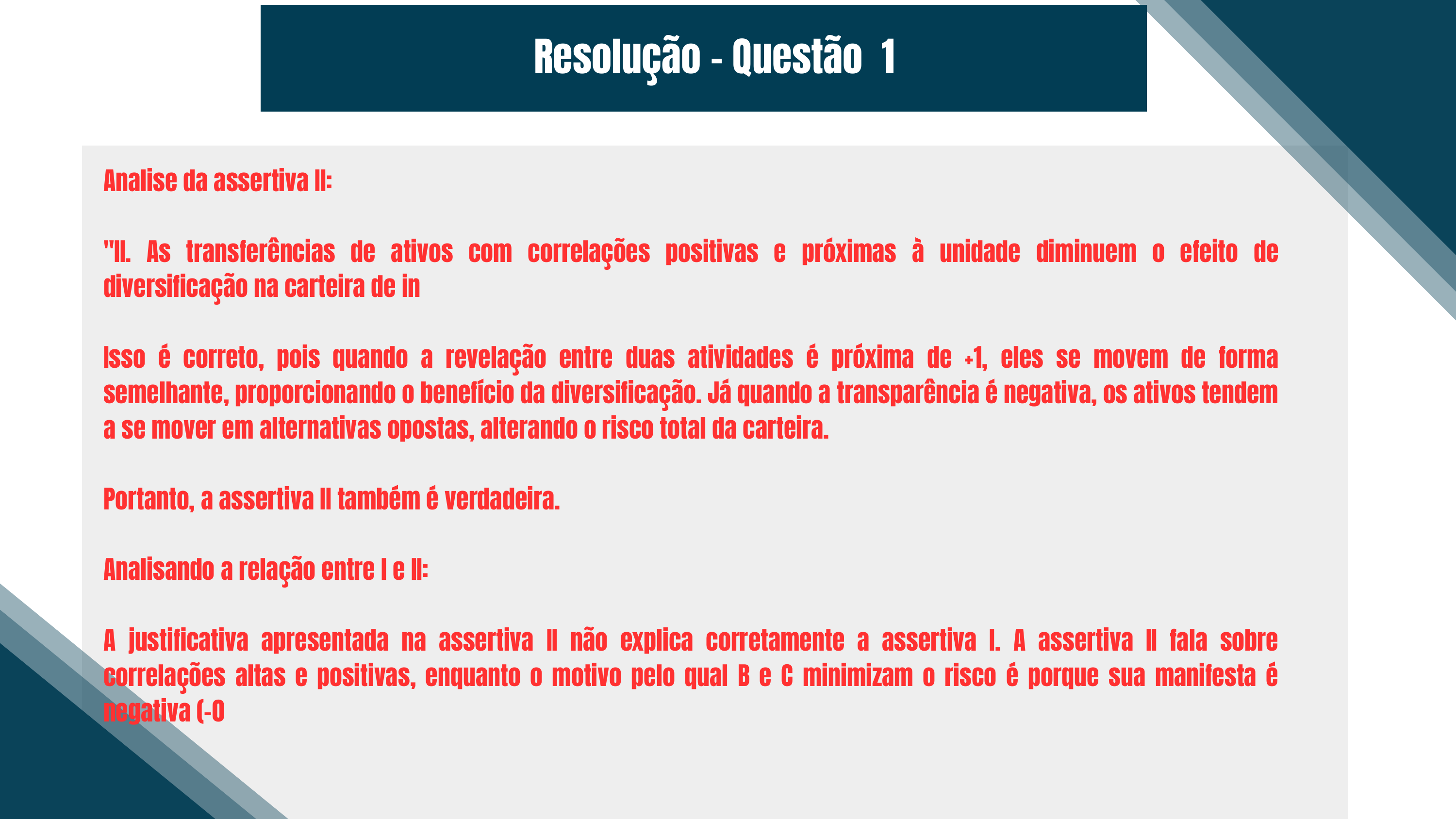

Resolução - Questão  1

Analise da assertiva II:

"II. As transferências de ativos com correlações positivas e próximas à unidade diminuem o efeito de diversificação na carteira de in

Isso é correto, pois quando a revelação entre duas atividades é próxima de +1, eles se movem de forma semelhante, proporcionando o benefício da diversificação. Já quando a transparência é negativa, os ativos tendem a se mover em alternativas opostas, alterando o risco total da carteira.

Portanto, a assertiva II também é verdadeira.

Analisando a relação entre I e II:

A justificativa apresentada na assertiva II não explica corretamente a assertiva I. A assertiva II fala sobre correlações altas e positivas, enquanto o motivo pelo qual B e C minimizam o risco é porque sua manifesta é negativa (-0